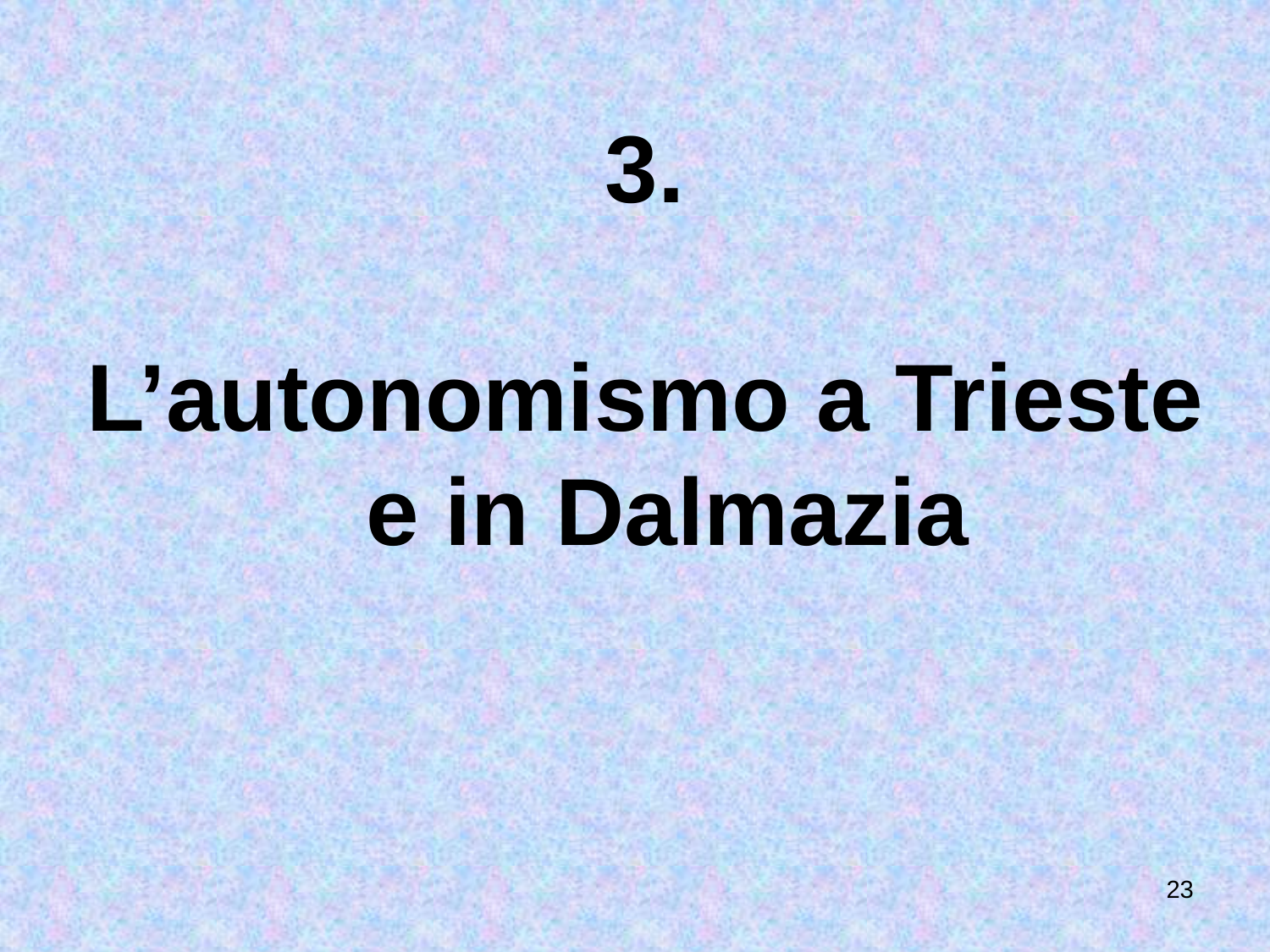

3.

L’autonomismo a Trieste e in Dalmazia

23